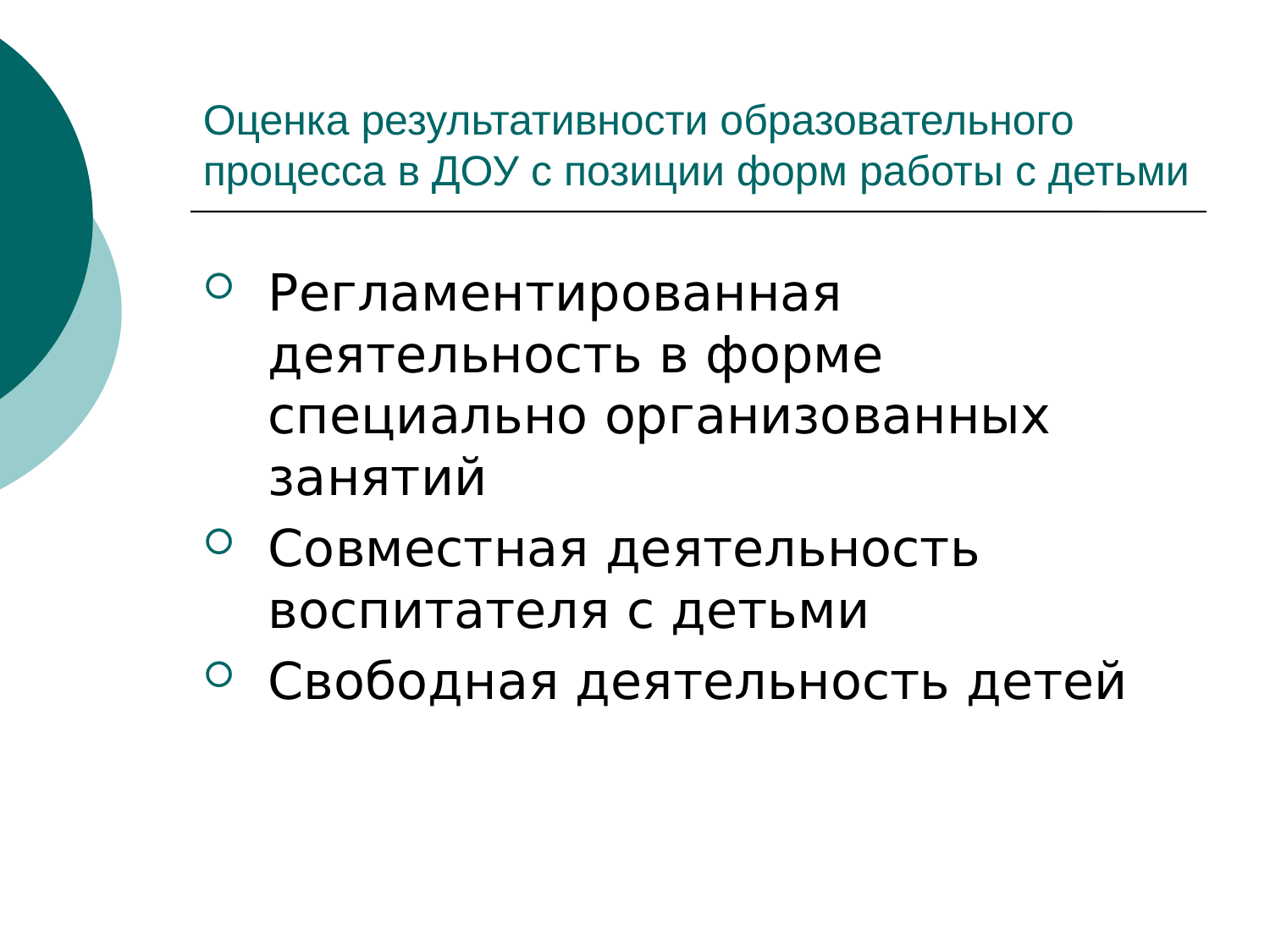

Оценка результативности образовательного процесса в ДОУ с позиции форм работы с детьми
Регламентированная деятельность в форме специально организованных занятий
Совместная деятельность воспитателя с детьми
Свободная деятельность детей